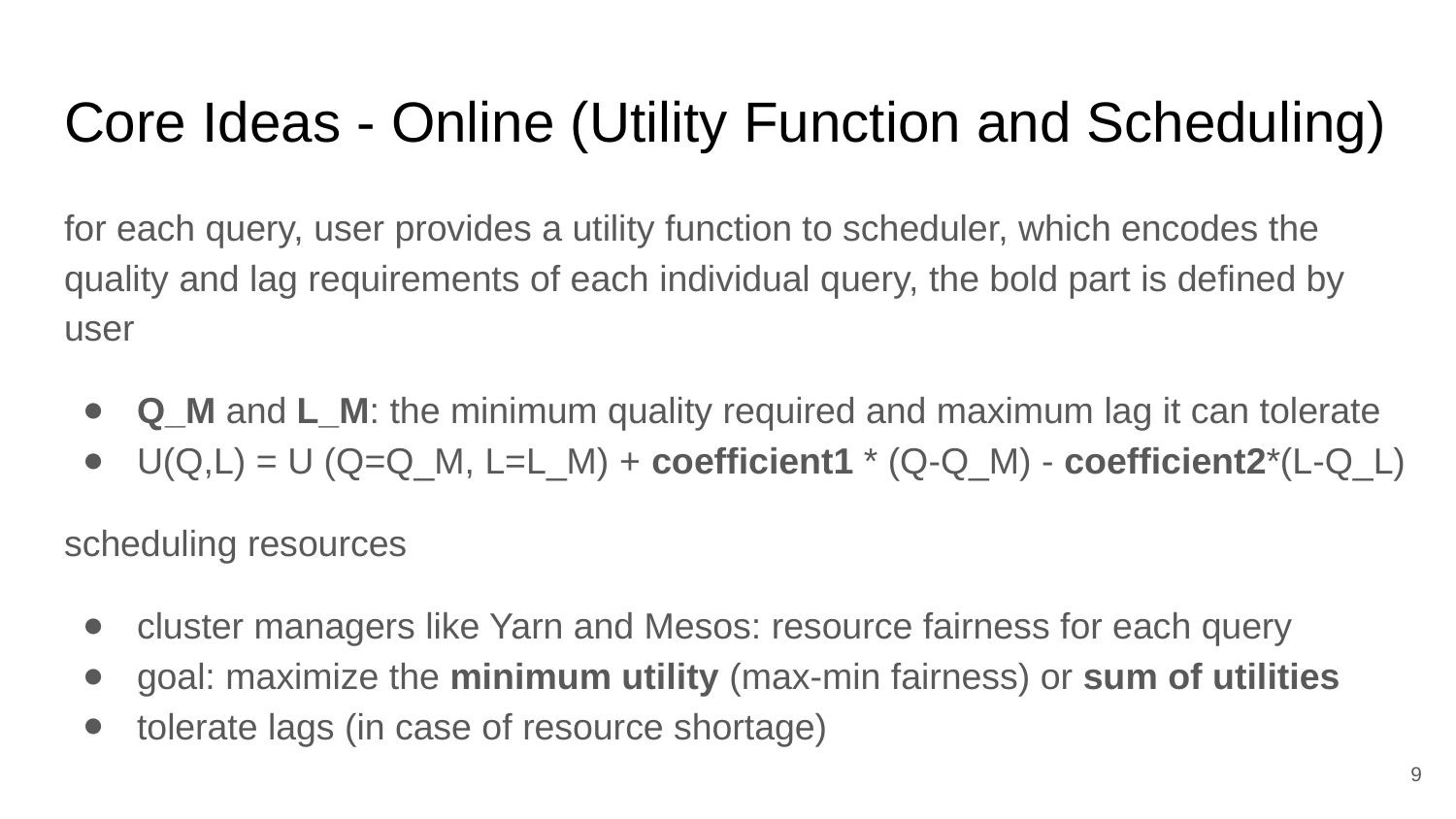

# Core Ideas - Online (Utility Function and Scheduling)
for each query, user provides a utility function to scheduler, which encodes the quality and lag requirements of each individual query, the bold part is defined by user
Q_M and L_M: the minimum quality required and maximum lag it can tolerate
U(Q,L) = U (Q=Q_M, L=L_M) + coefficient1 * (Q-Q_M) - coefficient2*(L-Q_L)
scheduling resources
cluster managers like Yarn and Mesos: resource fairness for each query
goal: maximize the minimum utility (max-min fairness) or sum of utilities
tolerate lags (in case of resource shortage)
9